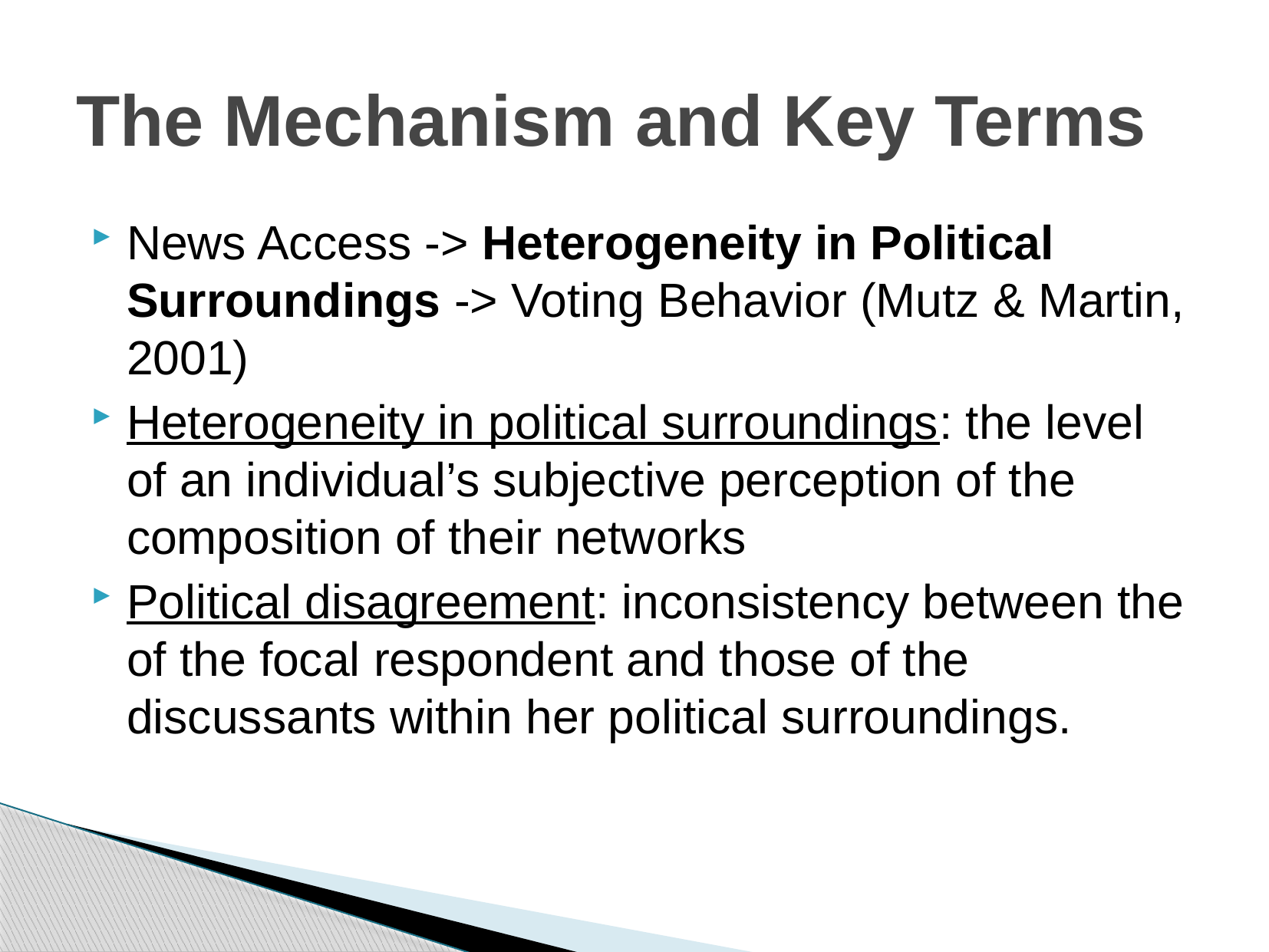

# The Mechanism and Key Terms
News Access -> Heterogeneity in Political Surroundings -> Voting Behavior (Mutz & Martin, 2001)
Heterogeneity in political surroundings: the level of an individual’s subjective perception of the composition of their networks
Political disagreement: inconsistency between the of the focal respondent and those of the discussants within her political surroundings.